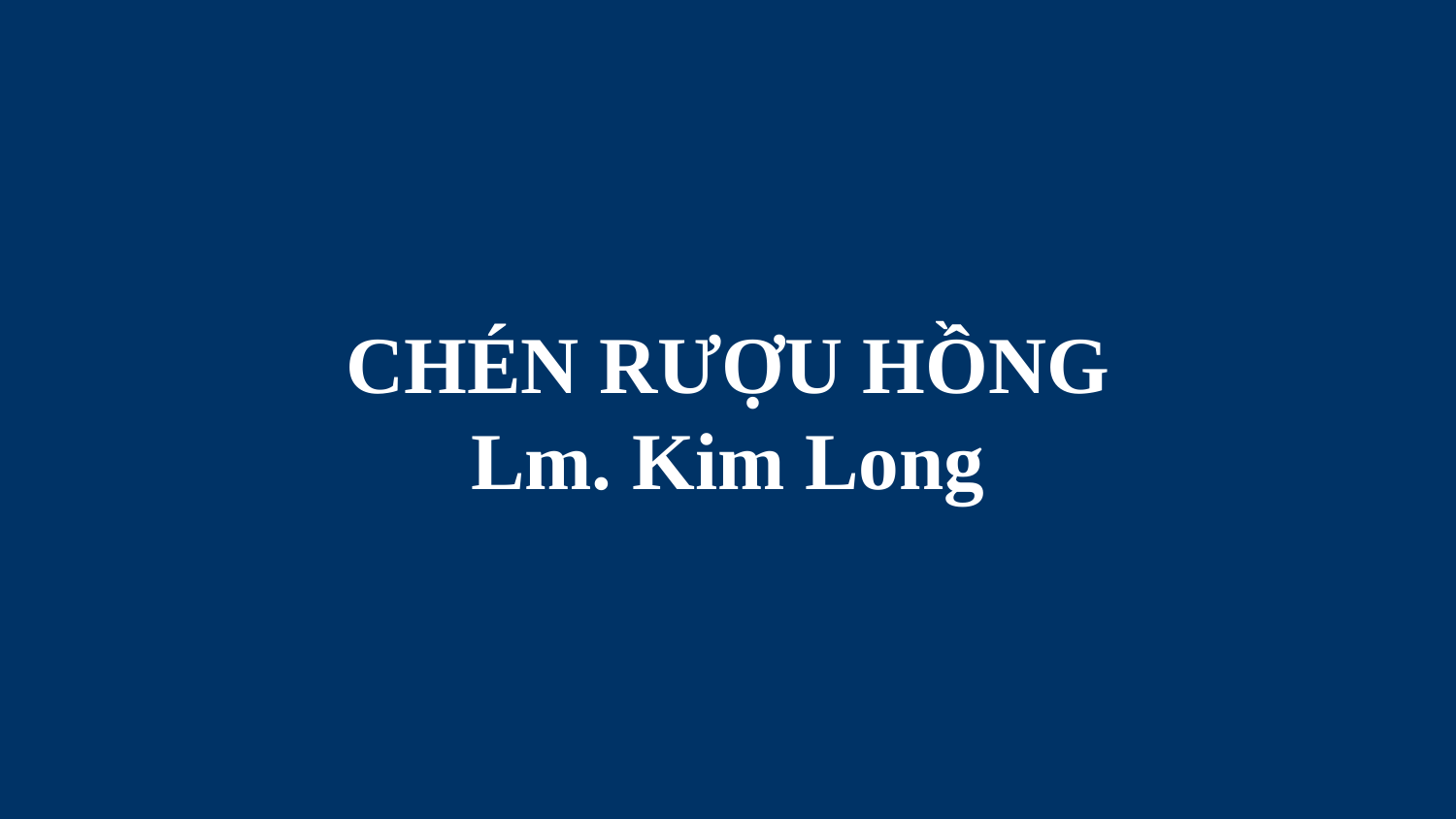

# CHÉN RƯỢU HỒNG Lm. Kim Long